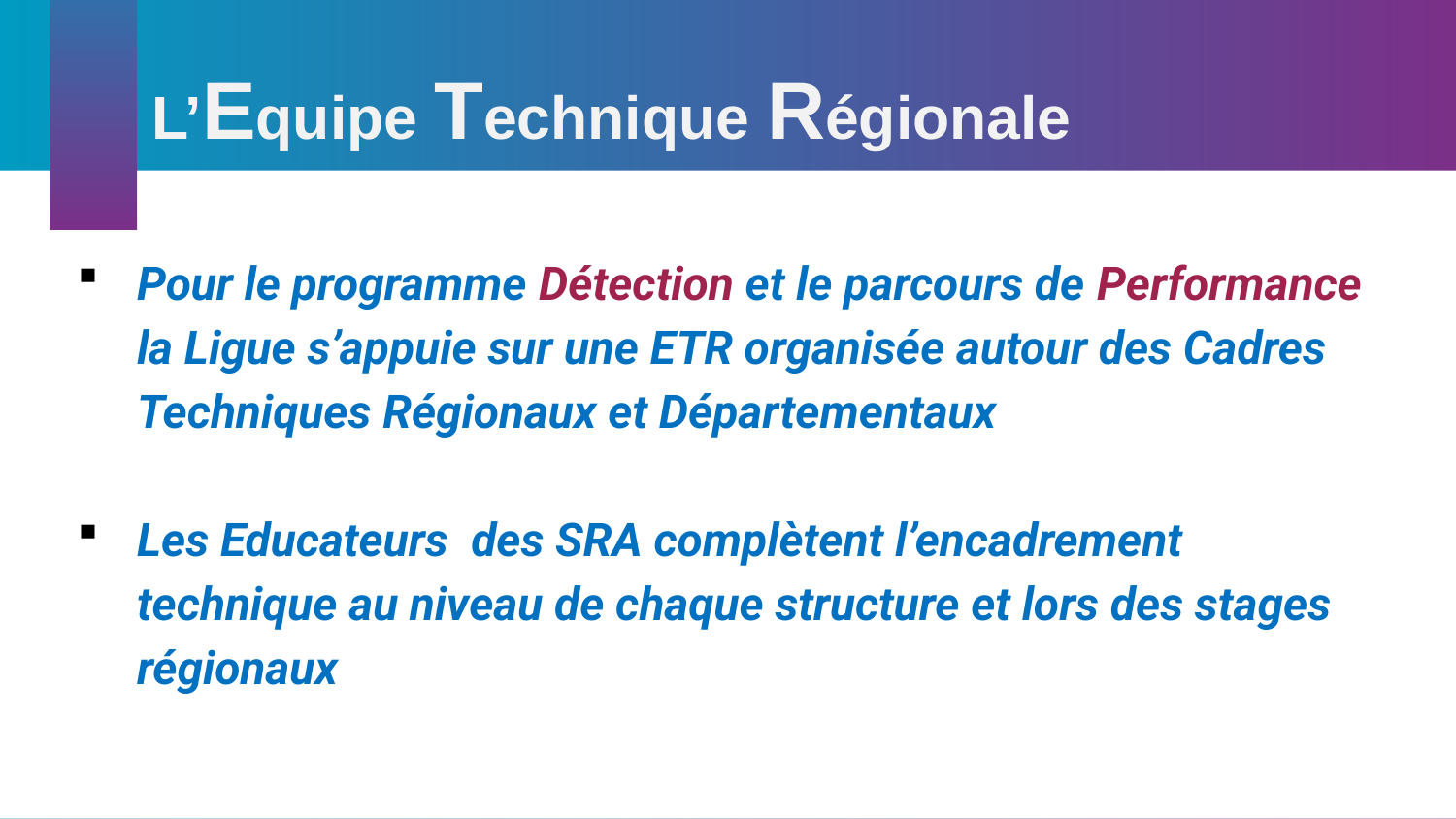

# L’Equipe Technique Régionale
Pour le programme Détection et le parcours de Performance la Ligue s’appuie sur une ETR organisée autour des Cadres Techniques Régionaux et Départementaux

Les Educateurs  des SRA complètent l’encadrement technique au niveau de chaque structure et lors des stages régionaux